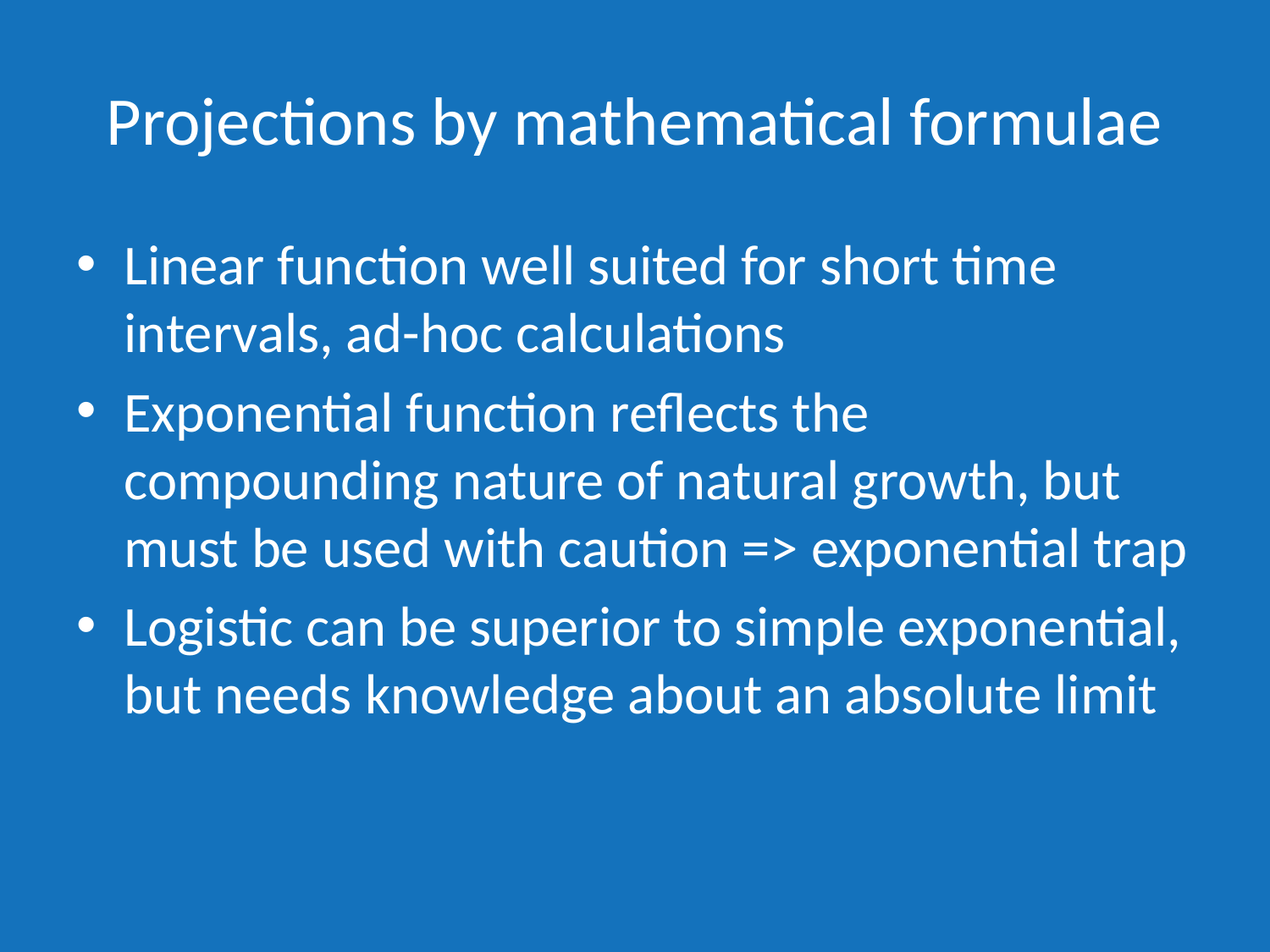

# Projections by mathematical formulae
Linear function well suited for short time intervals, ad-hoc calculations
Exponential function reflects the compounding nature of natural growth, but must be used with caution => exponential trap
Logistic can be superior to simple exponential, but needs knowledge about an absolute limit